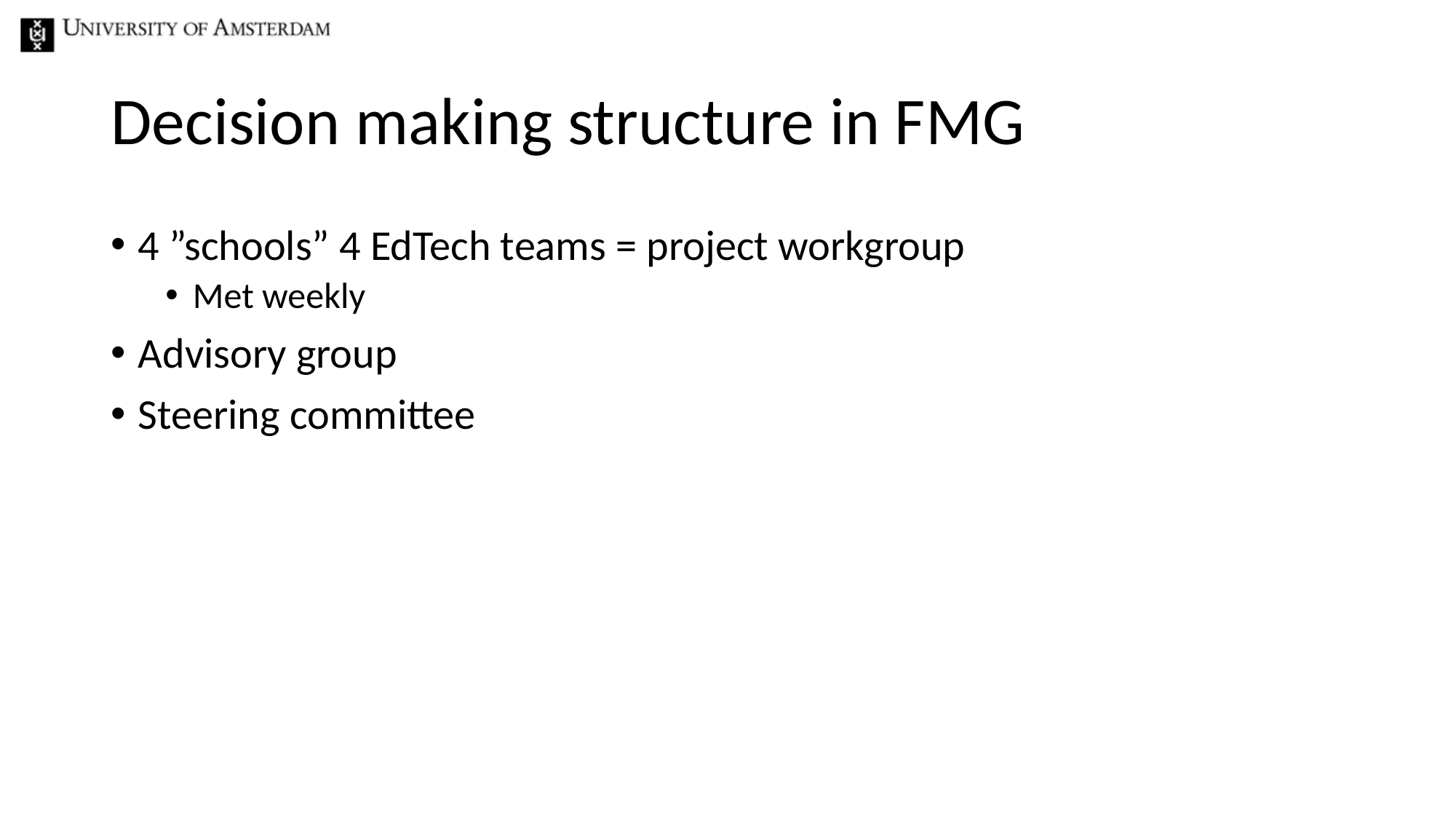

# Decision making structure in FMG
4 ”schools” 4 EdTech teams = project workgroup
Met weekly
Advisory group
Steering committee